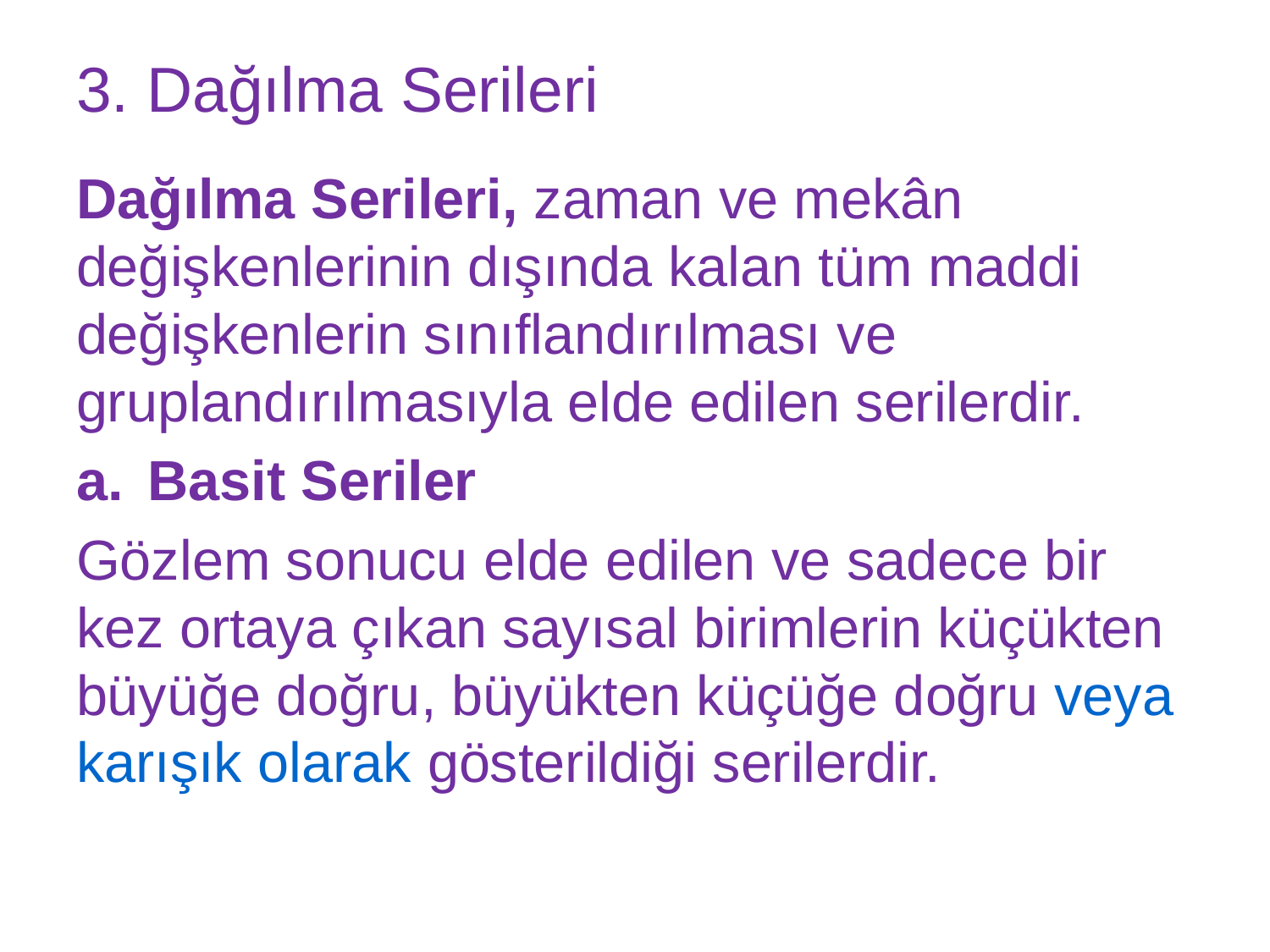

# 3. Dağılma Serileri
Dağılma Serileri, zaman ve mekân değişkenlerinin dışında kalan tüm maddi değişkenlerin sınıflandırılması ve gruplandırılmasıyla elde edilen serilerdir.
Basit Seriler
Gözlem sonucu elde edilen ve sadece bir kez ortaya çıkan sayısal birimlerin küçükten büyüğe doğru, büyükten küçüğe doğru veya karışık olarak gösterildiği serilerdir.